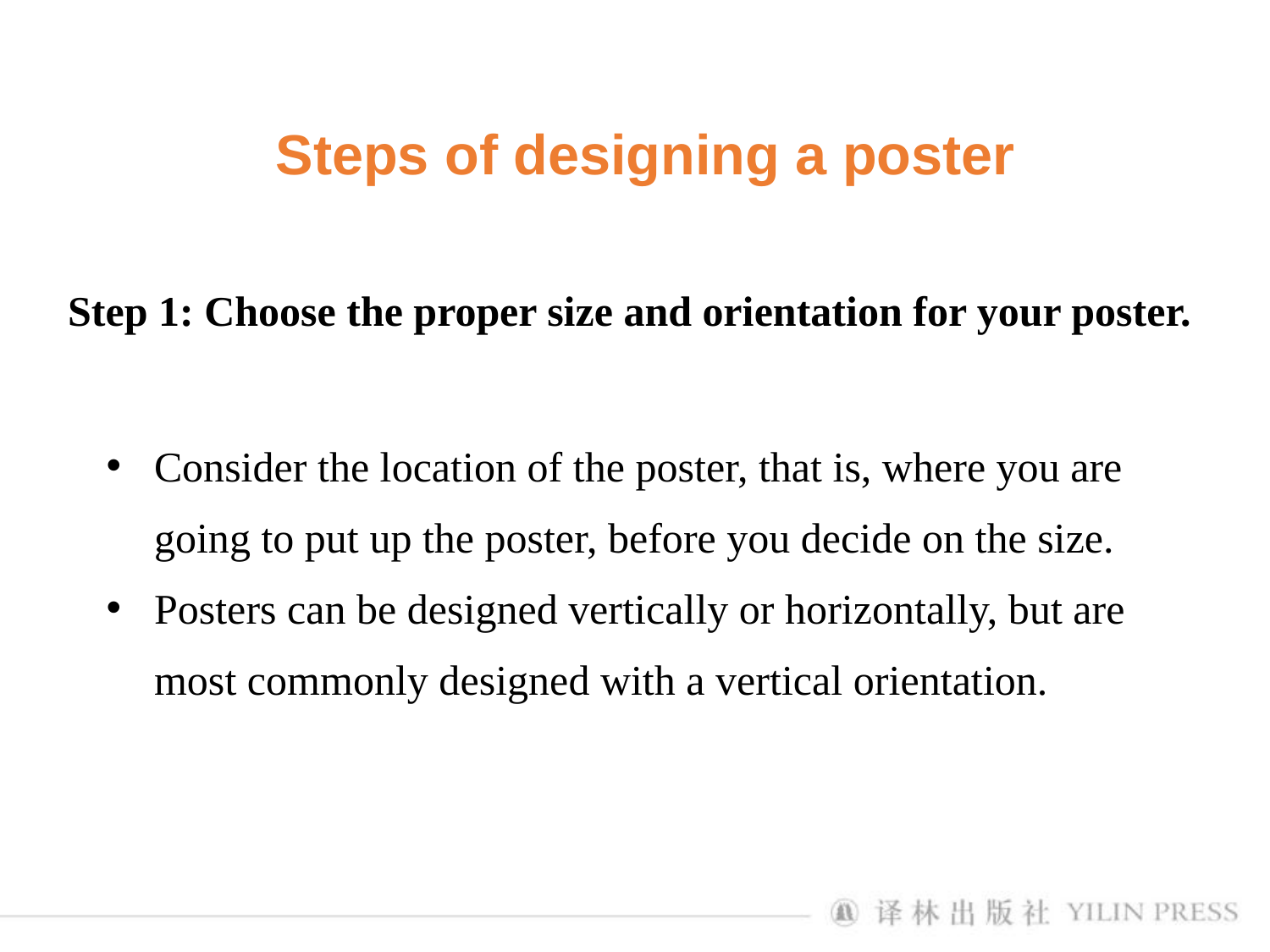

Steps of designing a poster
Step 1: Choose the proper size and orientation for your poster.
Consider the location of the poster, that is, where you are going to put up the poster, before you decide on the size.
Posters can be designed vertically or horizontally, but are most commonly designed with a vertical orientation.